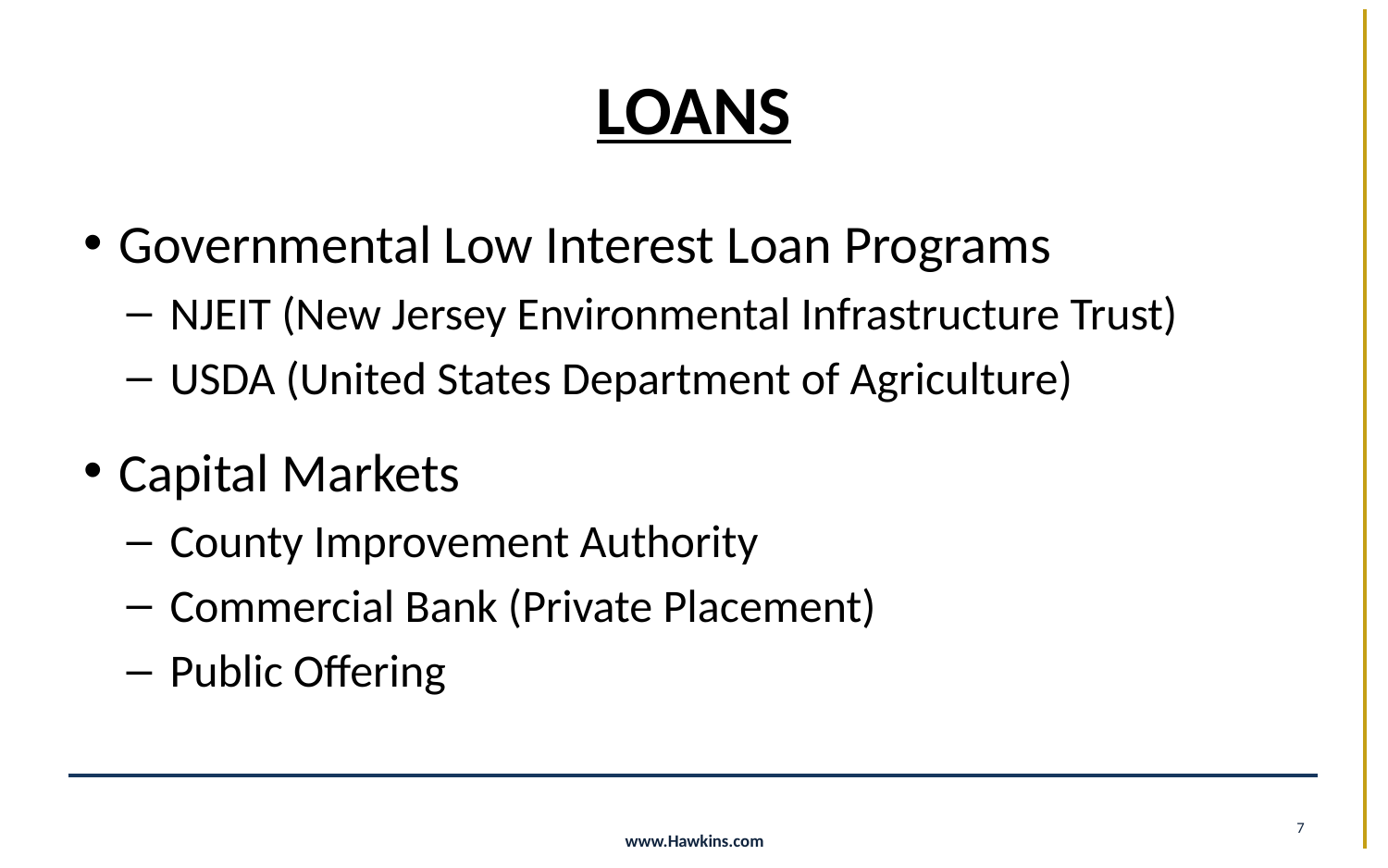

# LOANS
Governmental Low Interest Loan Programs
NJEIT (New Jersey Environmental Infrastructure Trust)
USDA (United States Department of Agriculture)
Capital Markets
County Improvement Authority
Commercial Bank (Private Placement)
Public Offering

7